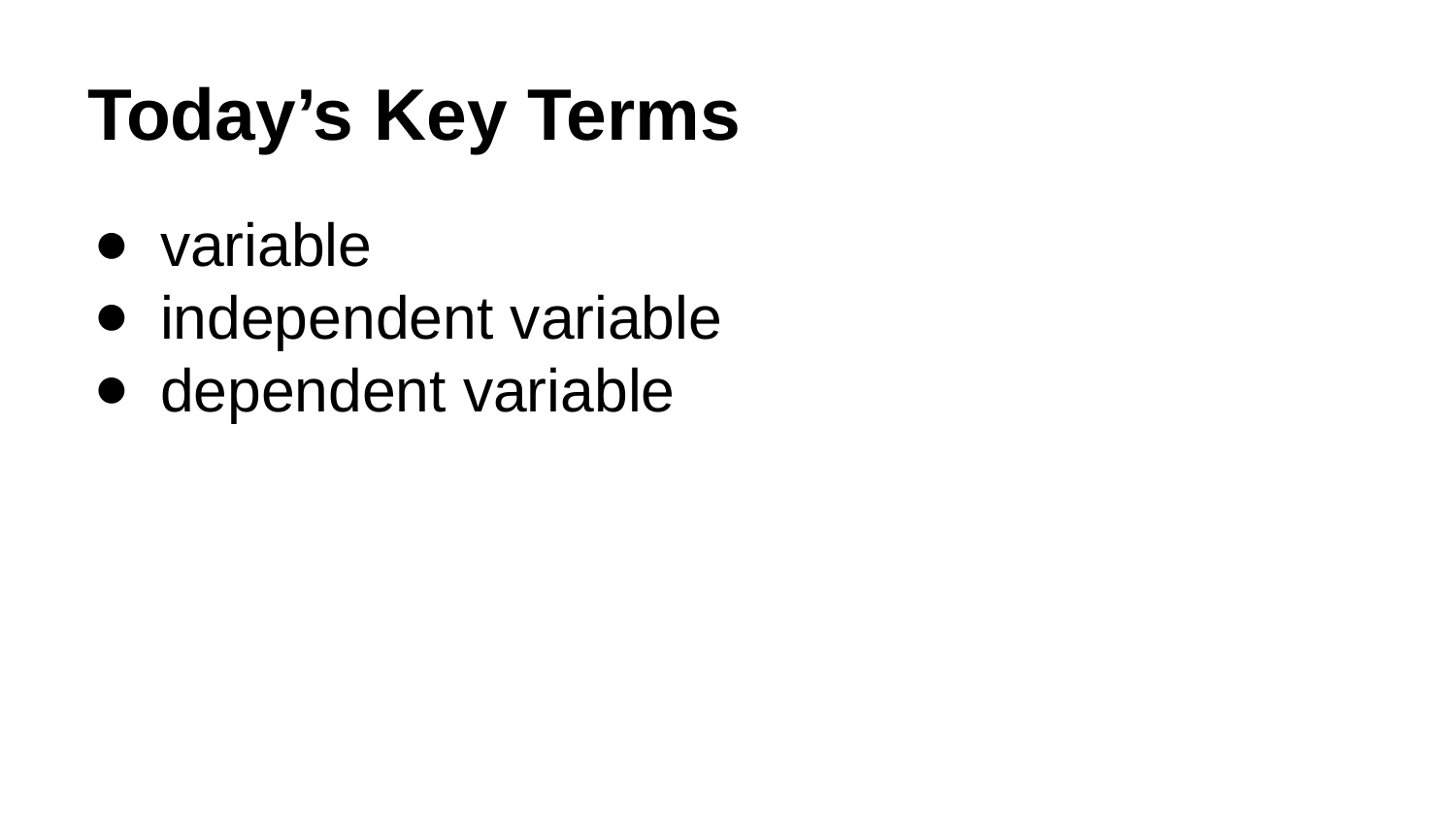

# Today’s Key Terms
variable
independent variable
dependent variable